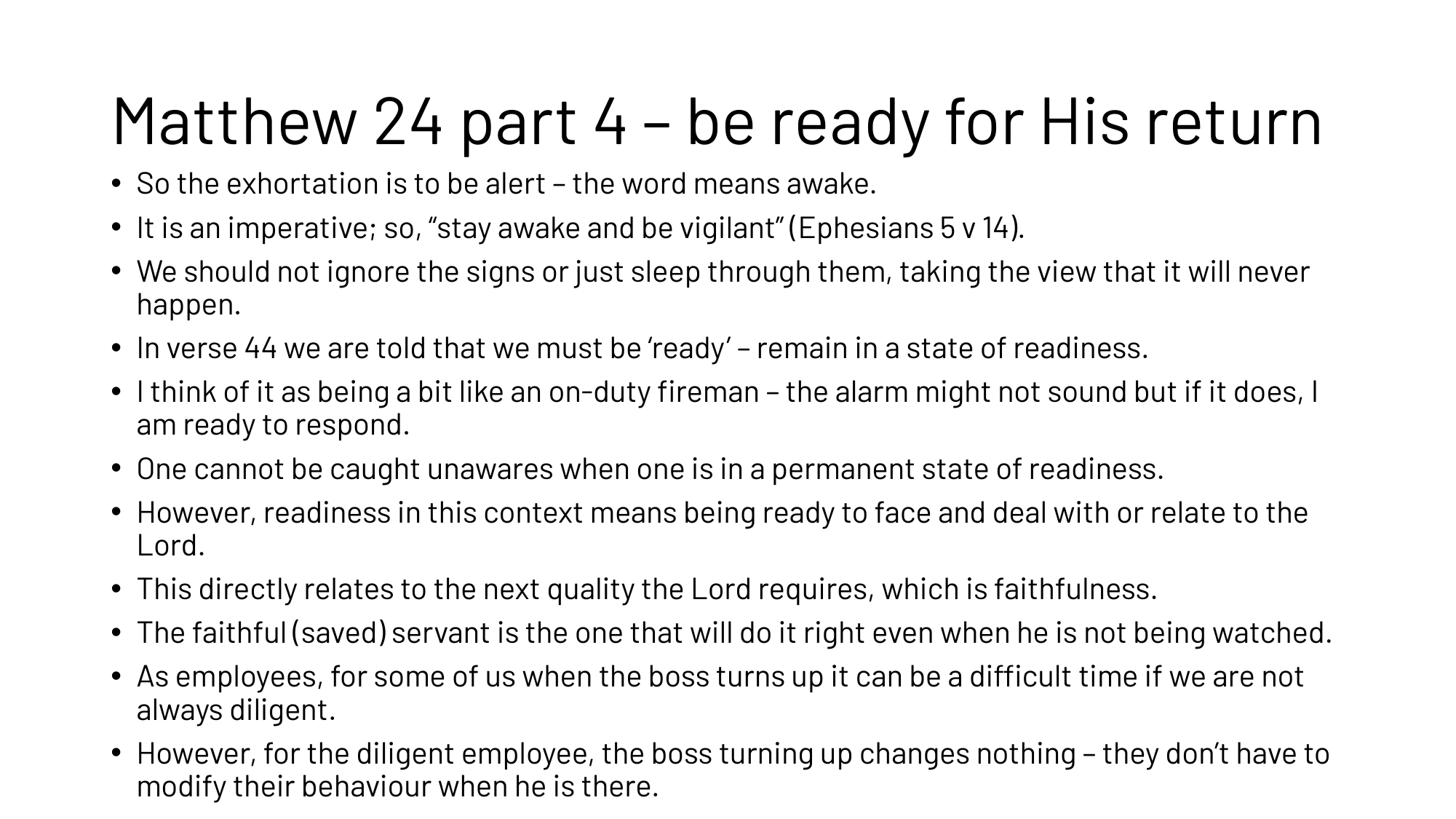

# Matthew 24 part 4 – be ready for His return
So the exhortation is to be alert – the word means awake.
It is an imperative; so, “stay awake and be vigilant” (Ephesians 5 v 14).
We should not ignore the signs or just sleep through them, taking the view that it will never happen.
In verse 44 we are told that we must be ‘ready’ – remain in a state of readiness.
I think of it as being a bit like an on-duty fireman – the alarm might not sound but if it does, I am ready to respond.
One cannot be caught unawares when one is in a permanent state of readiness.
However, readiness in this context means being ready to face and deal with or relate to the Lord.
This directly relates to the next quality the Lord requires, which is faithfulness.
The faithful (saved) servant is the one that will do it right even when he is not being watched.
As employees, for some of us when the boss turns up it can be a difficult time if we are not always diligent.
However, for the diligent employee, the boss turning up changes nothing – they don’t have to modify their behaviour when he is there.